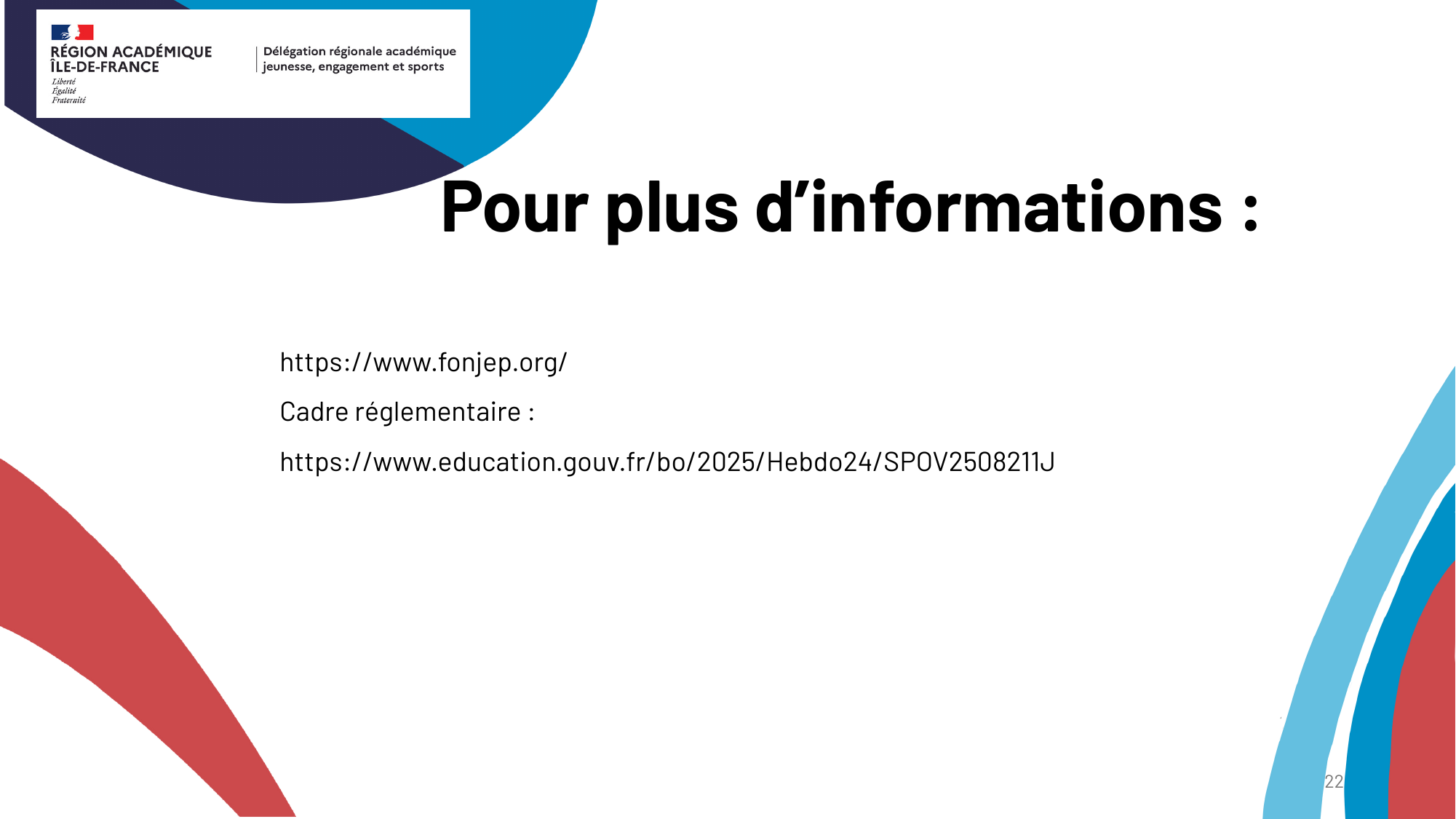

Pour plus d’informations :

https://www.fonjep.org/
Cadre réglementaire :
https://www.education.gouv.fr/bo/2025/Hebdo24/SPOV2508211J

22